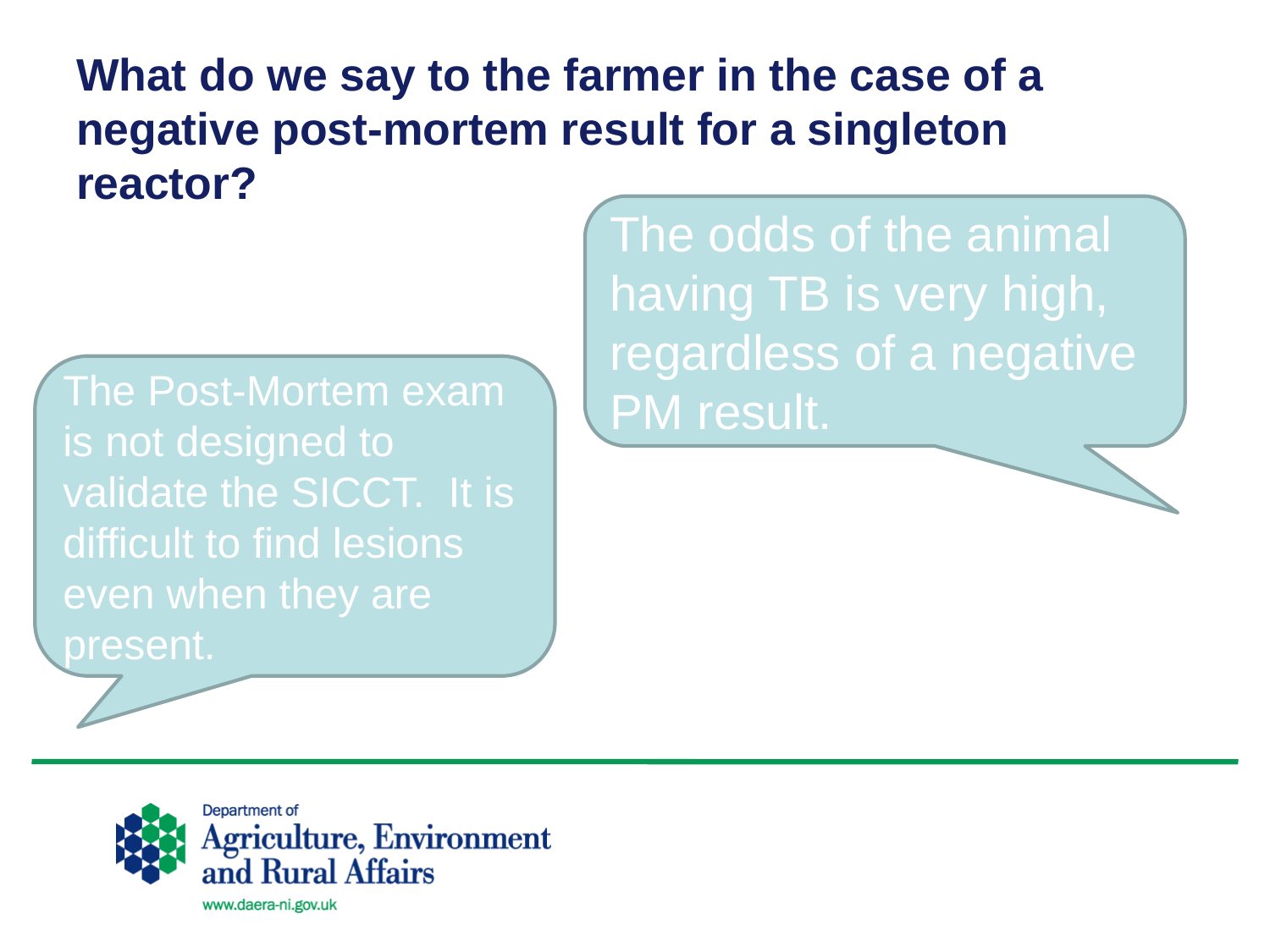

# What do we say to the farmer in the case of a negative post-mortem result for a singleton reactor?

The odds of the animal having TB is very high, regardless of a negative PM result.
The Post-Mortem exam is not designed to validate the SICCT.  It is difficult to find lesions even when they are present.